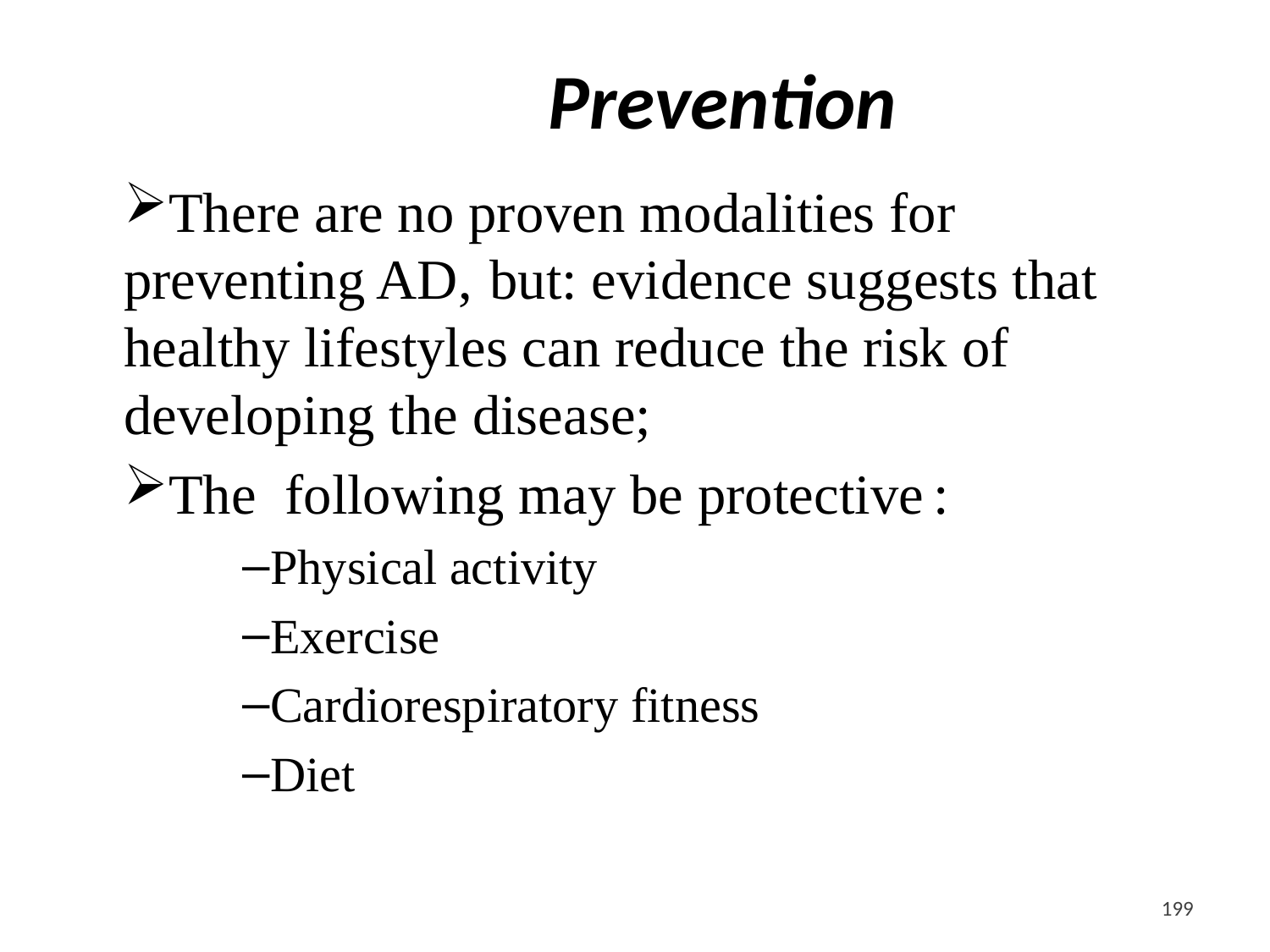

# Prevention
There are no proven modalities for preventing AD,  but: evidence suggests that healthy lifestyles can reduce the risk of developing the disease;
The  following may be protective :
Physical activity
Exercise
Cardiorespiratory fitness
Diet

199